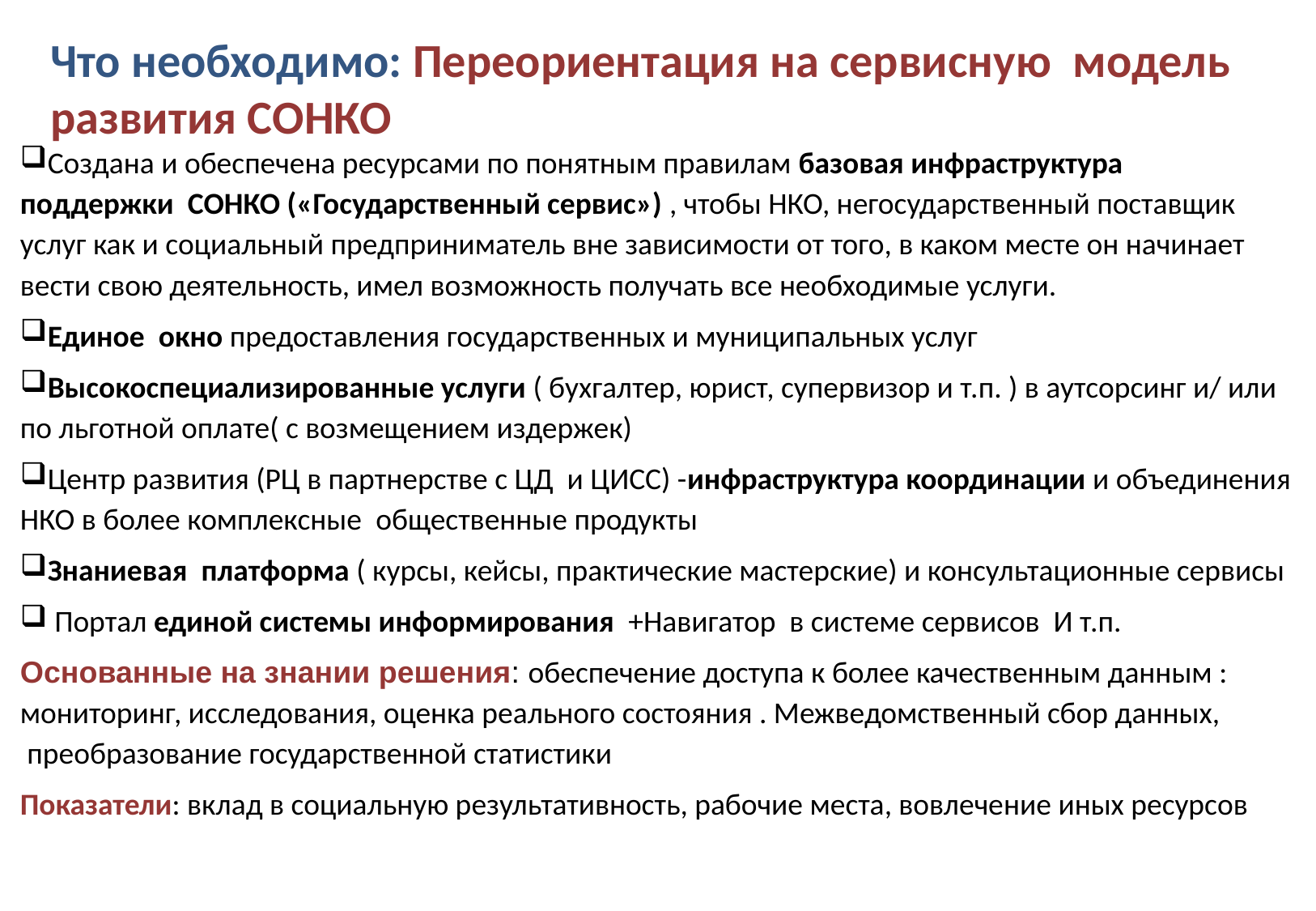

Создана и обеспечена ресурсами по понятным правилам базовая инфраструктура поддержки  СОНКО («Государственный сервис») , чтобы НКО, негосударственный поставщик услуг как и социальный предприниматель вне зависимости от того, в каком месте он начинает вести свою деятельность, имел возможность получать все необходимые услуги.
Единое  окно предоставления государственных и муниципальных услуг
Высокоспециализированные услуги ( бухгалтер, юрист, супервизор и т.п. ) в аутсорсинг и/ или по льготной оплате( с возмещением издержек)
Центр развития (РЦ в партнерстве с ЦД  и ЦИСС) -инфраструктура координации и объединения НКО в более комплексные  общественные продукты
Знаниевая  платформа ( курсы, кейсы, практические мастерские) и консультационные сервисы
 Портал единой системы информирования  +Навигатор  в системе сервисов  И т.п.
Основанные на знании решения: обеспечение доступа к более качественным данным : мониторинг, исследования, оценка реального состояния . Межведомственный сбор данных,  преобразование государственной статистики
Показатели: вклад в социальную результативность, рабочие места, вовлечение иных ресурсов

# Что необходимо: Переориентация на сервисную  модель развития СОНКО